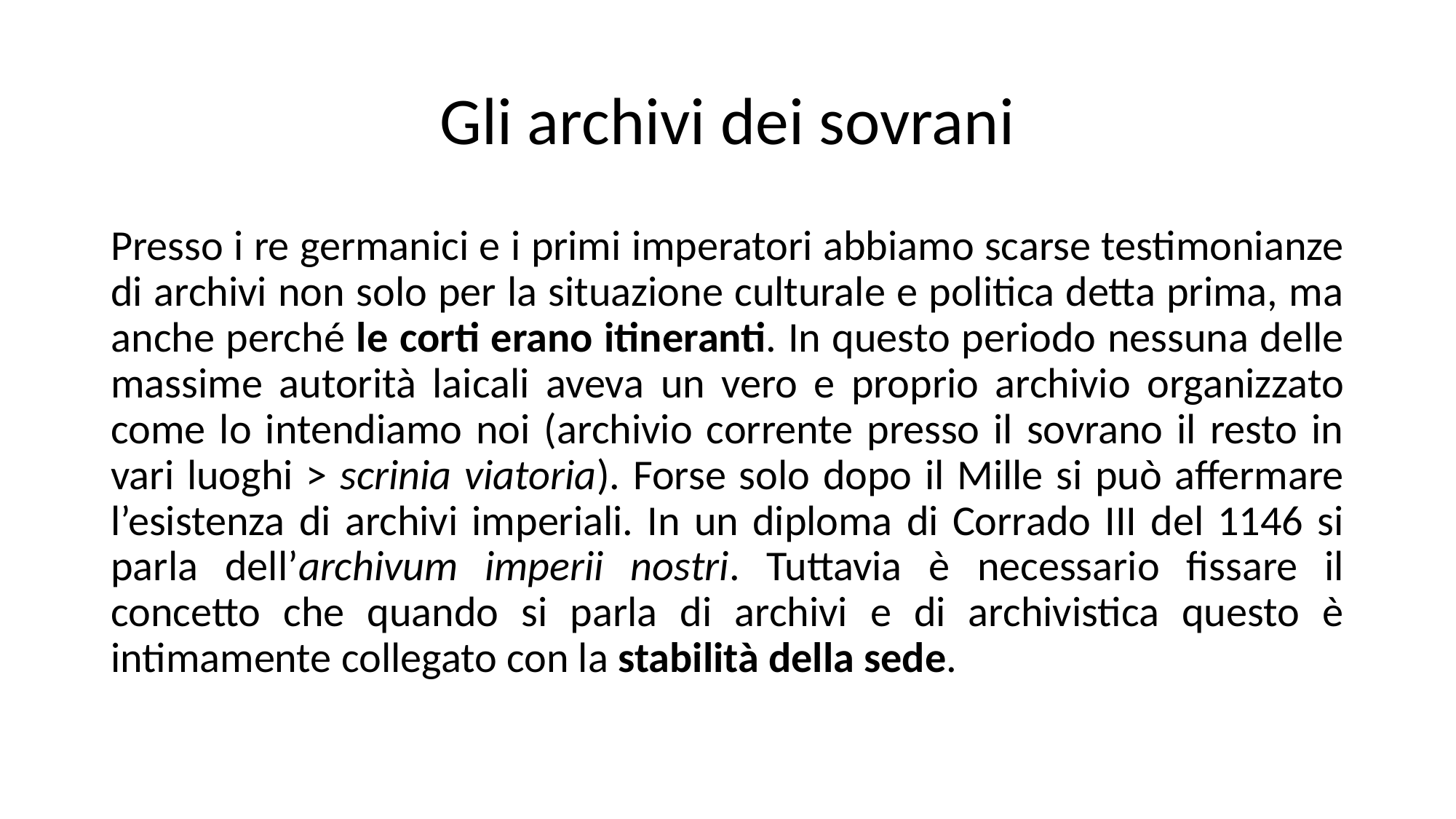

# Gli archivi dei sovrani
Presso i re germanici e i primi imperatori abbiamo scarse testimonianze di archivi non solo per la situazione culturale e politica detta prima, ma anche perché le corti erano itineranti. In questo periodo nessuna delle massime autorità laicali aveva un vero e proprio archivio organizzato come lo intendiamo noi (archivio corrente presso il sovrano il resto in vari luoghi > scrinia viatoria). Forse solo dopo il Mille si può affermare l’esistenza di archivi imperiali. In un diploma di Corrado III del 1146 si parla dell’archivum imperii nostri. Tuttavia è necessario fissare il concetto che quando si parla di archivi e di archivistica questo è intimamente collegato con la stabilità della sede.